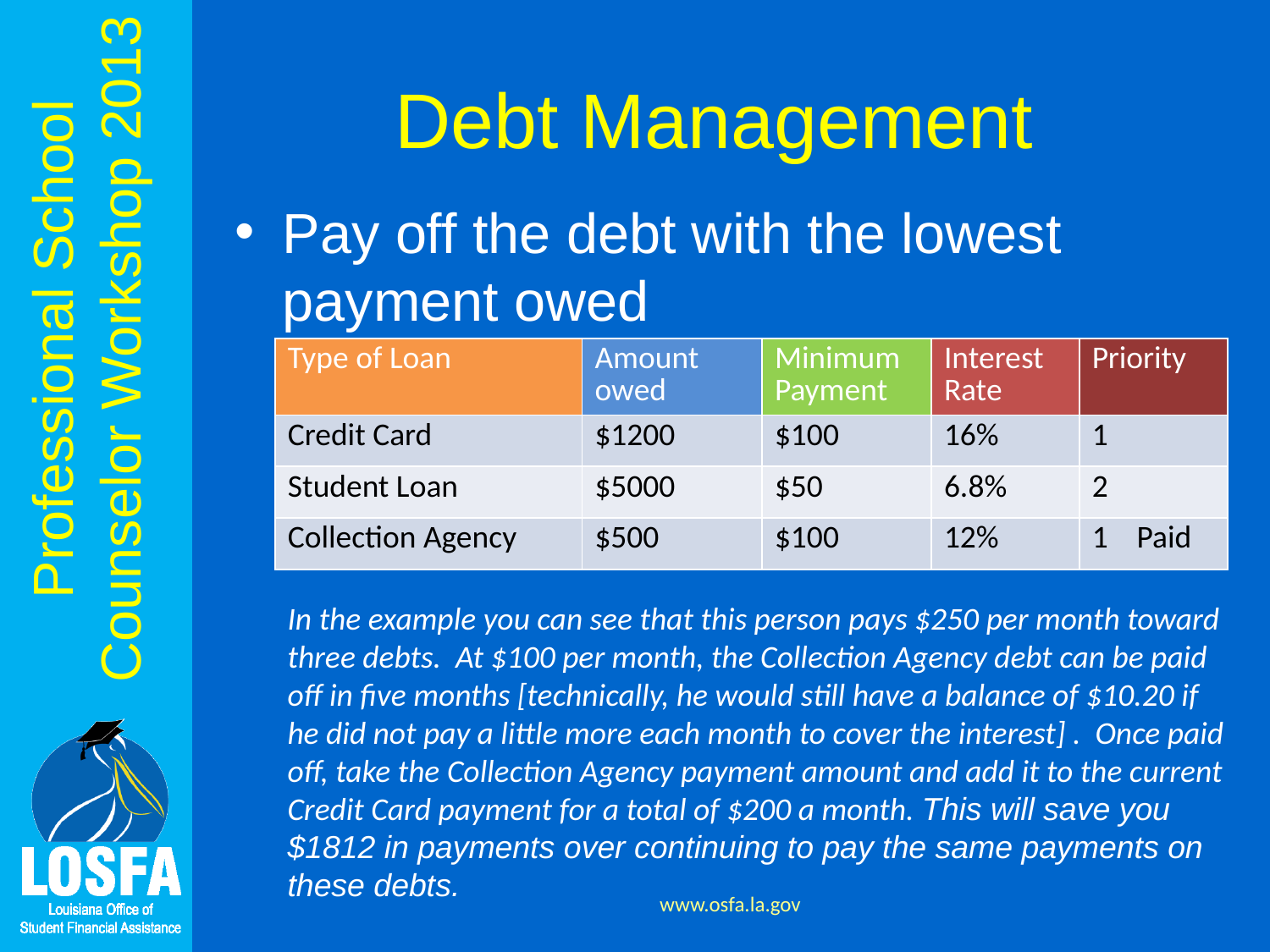

# Debt Management
Pay off the debt with the lowest payment owed
| Type of Loan | Amount owed | Minimum Payment | Interest Rate | Priority |
| --- | --- | --- | --- | --- |
| Credit Card | $1200 | $100 | 16% | 1 |
| Student Loan | $5000 | $50 | 6.8% | 2 |
| Collection Agency | $500 | $100 | 12% | 1 Paid |
In the example you can see that this person pays $250 per month toward three debts.  At $100 per month, the Collection Agency debt can be paid off in five months [technically, he would still have a balance of $10.20 if he did not pay a little more each month to cover the interest] .  Once paid off, take the Collection Agency payment amount and add it to the current Credit Card payment for a total of $200 a month. This will save you $1812 in payments over continuing to pay the same payments on these debts.
www.osfa.la.gov